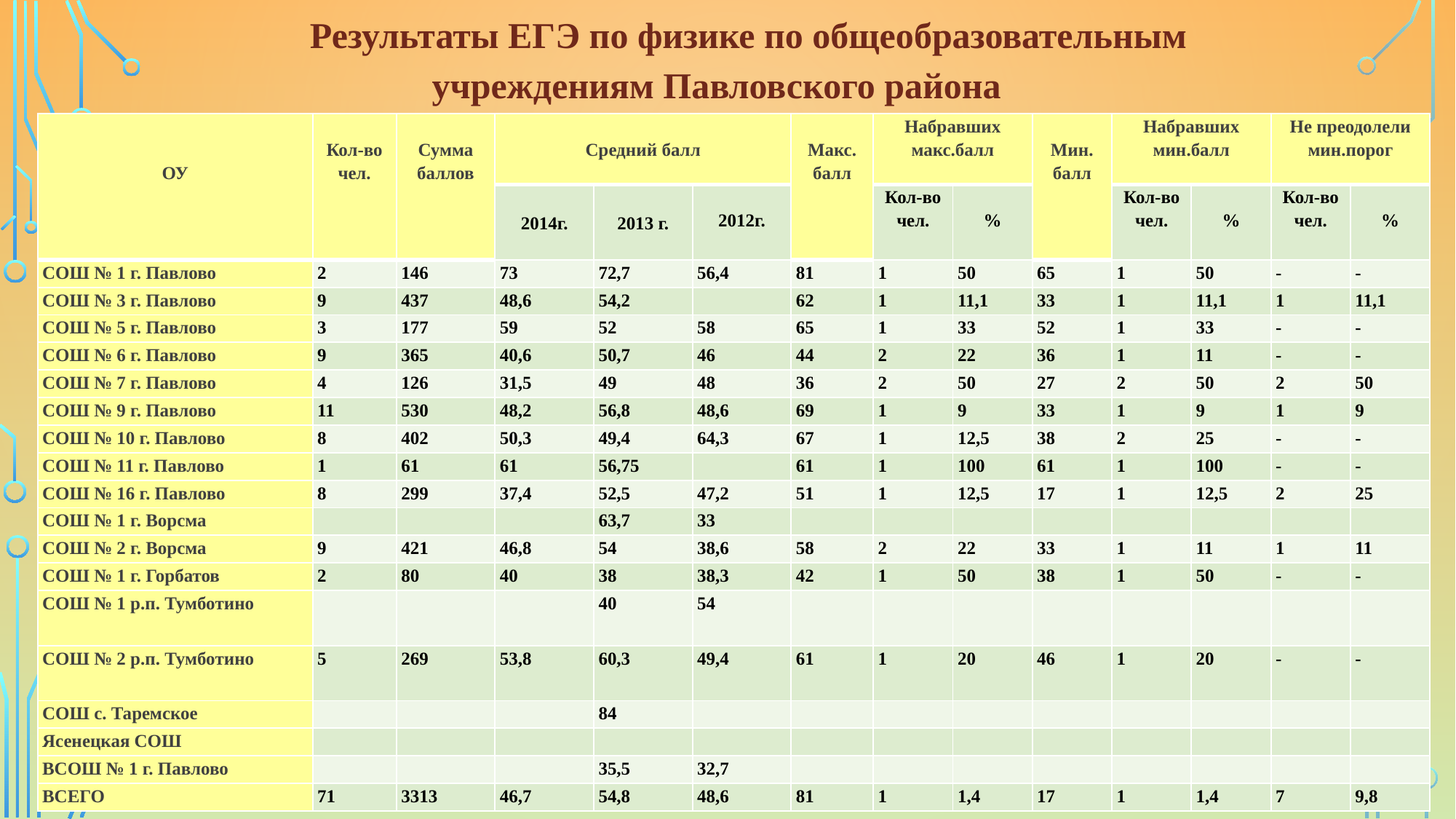

Результаты ЕГЭ по физике по общеобразовательным учреждениям Павловского района
| ОУ | Кол-во чел. | Сумма баллов | Средний балл |  |  | Макс. балл | Набравших макс.балл |  | Мин. балл | Набравших мин.балл |  | Не преодолели мин.порог |  |
| --- | --- | --- | --- | --- | --- | --- | --- | --- | --- | --- | --- | --- | --- |
|  |  |  | 2014г. | 2013 г. | 2012г. |  | Кол-во чел. | % |  | Кол-во чел. | % | Кол-во чел. | % |
| СОШ № 1 г. Павлово | 2 | 146 | 73 | 72,7 | 56,4 | 81 | 1 | 50 | 65 | 1 | 50 | - | - |
| СОШ № 3 г. Павлово | 9 | 437 | 48,6 | 54,2 |  | 62 | 1 | 11,1 | 33 | 1 | 11,1 | 1 | 11,1 |
| СОШ № 5 г. Павлово | 3 | 177 | 59 | 52 | 58 | 65 | 1 | 33 | 52 | 1 | 33 | - | - |
| СОШ № 6 г. Павлово | 9 | 365 | 40,6 | 50,7 | 46 | 44 | 2 | 22 | 36 | 1 | 11 | - | - |
| СОШ № 7 г. Павлово | 4 | 126 | 31,5 | 49 | 48 | 36 | 2 | 50 | 27 | 2 | 50 | 2 | 50 |
| СОШ № 9 г. Павлово | 11 | 530 | 48,2 | 56,8 | 48,6 | 69 | 1 | 9 | 33 | 1 | 9 | 1 | 9 |
| СОШ № 10 г. Павлово | 8 | 402 | 50,3 | 49,4 | 64,3 | 67 | 1 | 12,5 | 38 | 2 | 25 | - | - |
| СОШ № 11 г. Павлово | 1 | 61 | 61 | 56,75 |  | 61 | 1 | 100 | 61 | 1 | 100 | - | - |
| СОШ № 16 г. Павлово | 8 | 299 | 37,4 | 52,5 | 47,2 | 51 | 1 | 12,5 | 17 | 1 | 12,5 | 2 | 25 |
| СОШ № 1 г. Ворсма |  |  |  | 63,7 | 33 |  |  |  |  |  |  |  |  |
| СОШ № 2 г. Ворсма | 9 | 421 | 46,8 | 54 | 38,6 | 58 | 2 | 22 | 33 | 1 | 11 | 1 | 11 |
| СОШ № 1 г. Горбатов | 2 | 80 | 40 | 38 | 38,3 | 42 | 1 | 50 | 38 | 1 | 50 | - | - |
| СОШ № 1 р.п. Тумботино |  |  |  | 40 | 54 |  |  |  |  |  |  |  |  |
| СОШ № 2 р.п. Тумботино | 5 | 269 | 53,8 | 60,3 | 49,4 | 61 | 1 | 20 | 46 | 1 | 20 | - | - |
| СОШ с. Таремское |  |  |  | 84 |  |  |  |  |  |  |  |  |  |
| Ясенецкая СОШ |  |  |  |  |  |  |  |  |  |  |  |  |  |
| ВСОШ № 1 г. Павлово |  |  |  | 35,5 | 32,7 |  |  |  |  |  |  |  |  |
| ВСЕГО | 71 | 3313 | 46,7 | 54,8 | 48,6 | 81 | 1 | 1,4 | 17 | 1 | 1,4 | 7 | 9,8 |